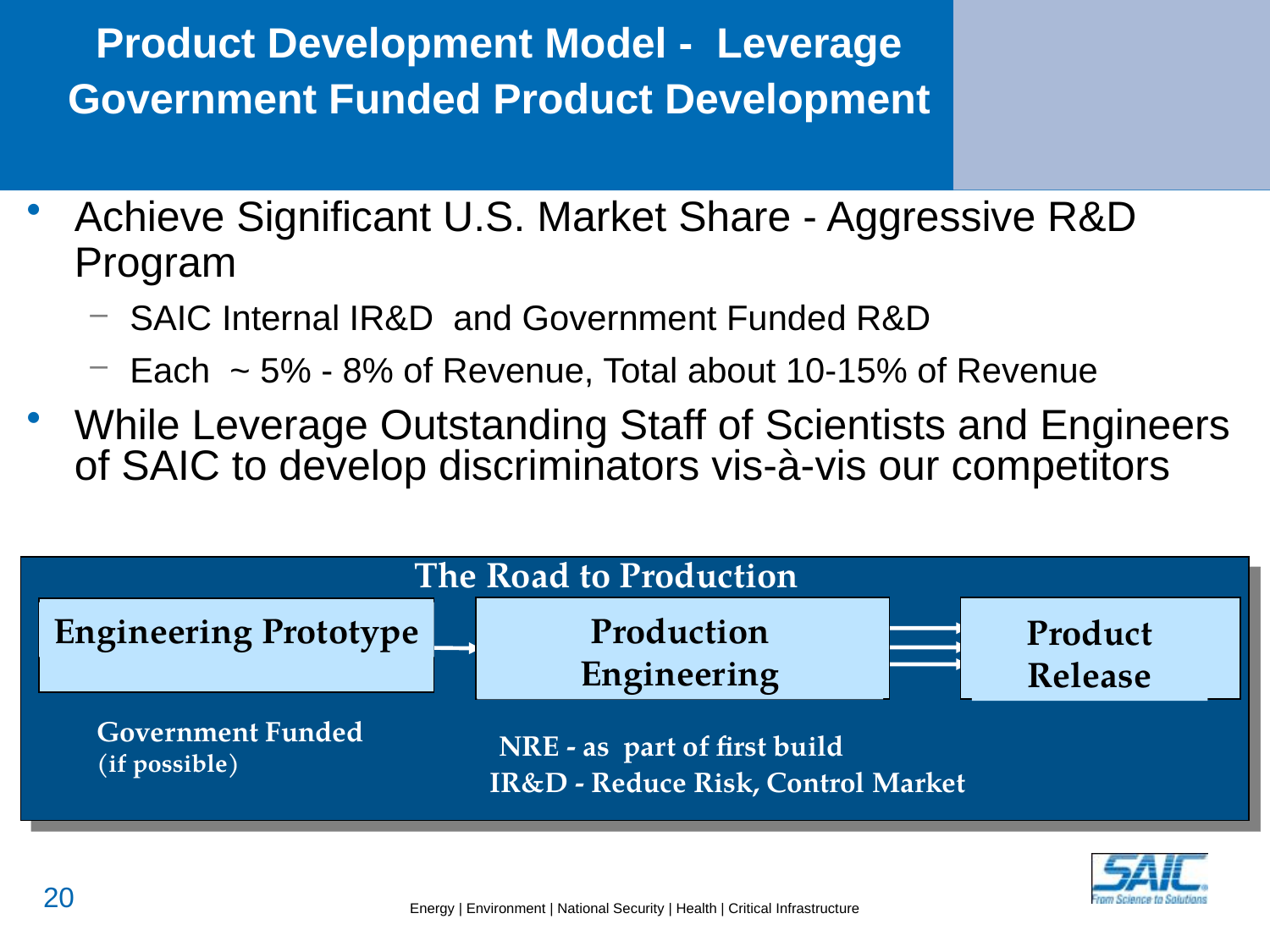

# Product Development Model -  Leverage Government Funded Product Development
Achieve Significant U.S. Market Share - Aggressive R&D Program
SAIC Internal IR&D  and Government Funded R&D
Each  ~ 5% - 8% of Revenue, Total about 10-15% of Revenue
While Leverage Outstanding Staff of Scientists and Engineers of SAIC to develop discriminators vis-à-vis our competitors
The Road to Production

Production Engineering

Product Release

Engineering Prototype

Government Funded
(if possible)
NRE - as  part of first build
IR&D - Reduce Risk, Control Market
20